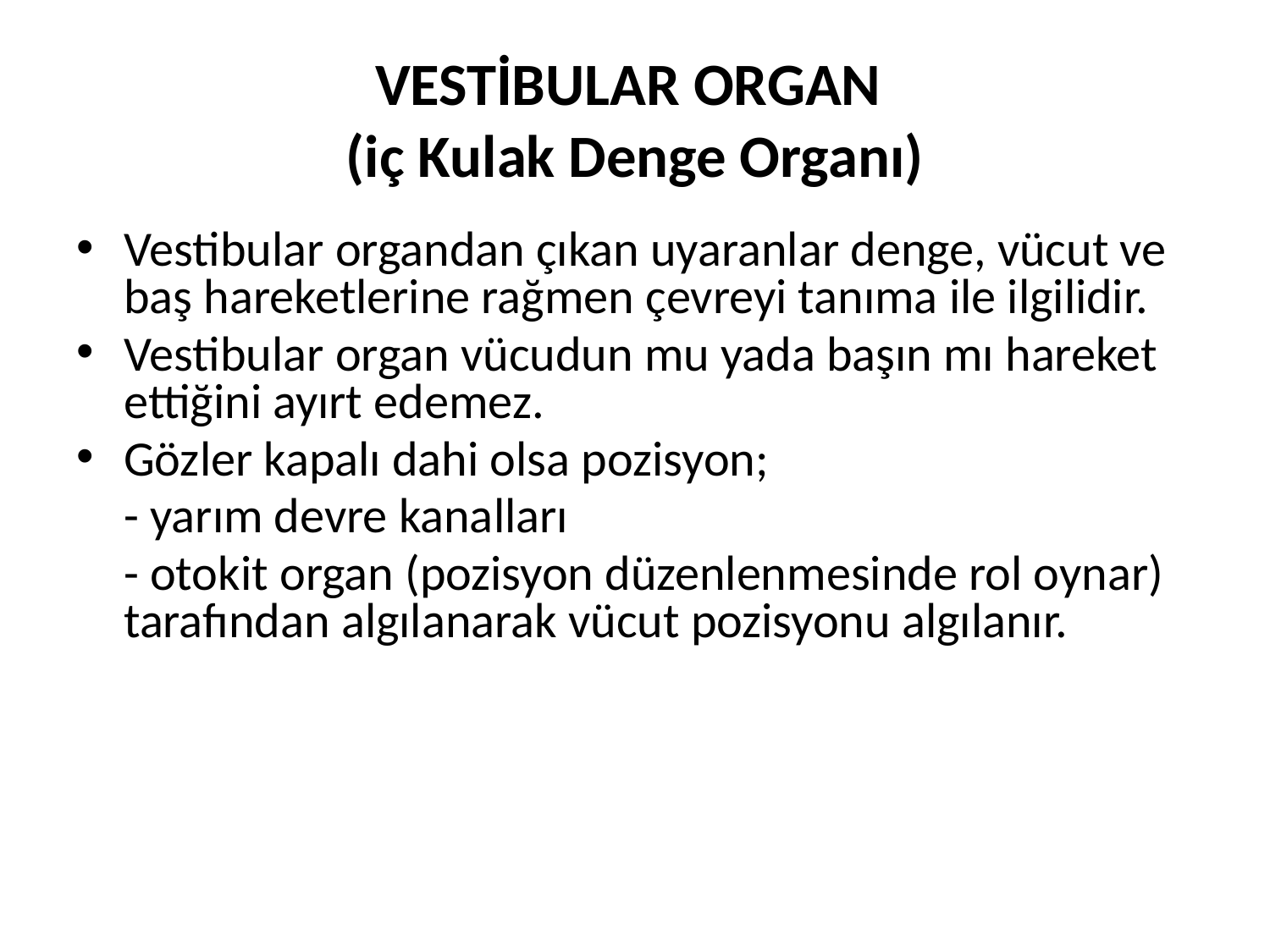

VESTİBULAR ORGAN
(iç Kulak Denge Organı)
Vestibular organdan çıkan uyaranlar denge, vücut ve baş hareketlerine rağmen çevreyi tanıma ile ilgilidir.
Vestibular organ vücudun mu yada başın mı hareket ettiğini ayırt edemez.
Gözler kapalı dahi olsa pozisyon;
	- yarım devre kanalları
	- otokit organ (pozisyon düzenlenmesinde rol oynar) tarafından algılanarak vücut pozisyonu algılanır.